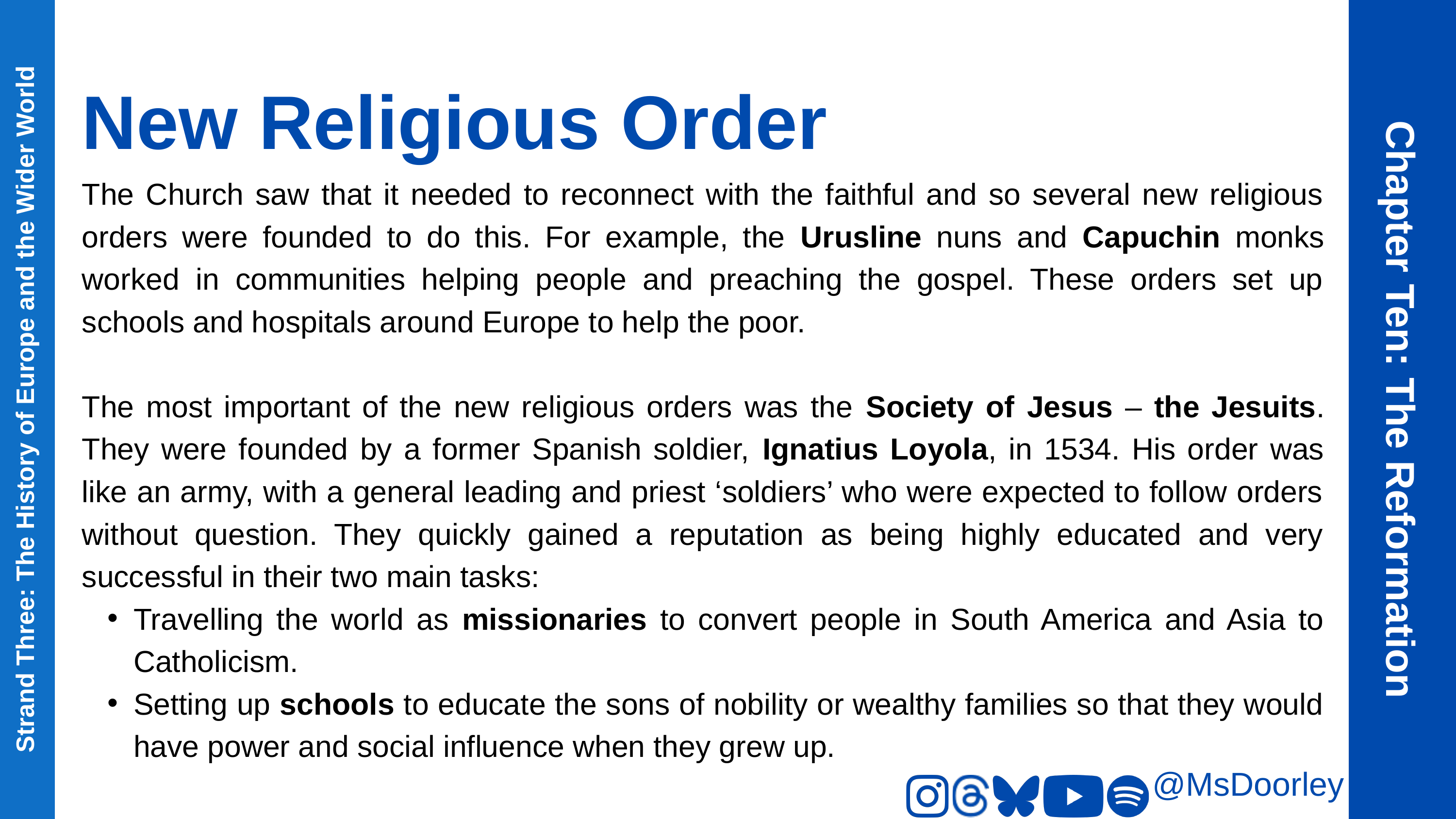

New Religious Order
The Church saw that it needed to reconnect with the faithful and so several new religious orders were founded to do this. For example, the Urusline nuns and Capuchin monks worked in communities helping people and preaching the gospel. These orders set up schools and hospitals around Europe to help the poor.

The most important of the new religious orders was the Society of Jesus – the Jesuits. They were founded by a former Spanish soldier, Ignatius Loyola, in 1534. His order was like an army, with a general leading and priest ‘soldiers’ who were expected to follow orders without question. They quickly gained a reputation as being highly educated and very successful in their two main tasks:
Travelling the world as missionaries to convert people in South America and Asia to Catholicism.
Setting up schools to educate the sons of nobility or wealthy families so that they would have power and social influence when they grew up.
Chapter Ten: The Reformation
Strand Three: The History of Europe and the Wider World

@MsDoorley